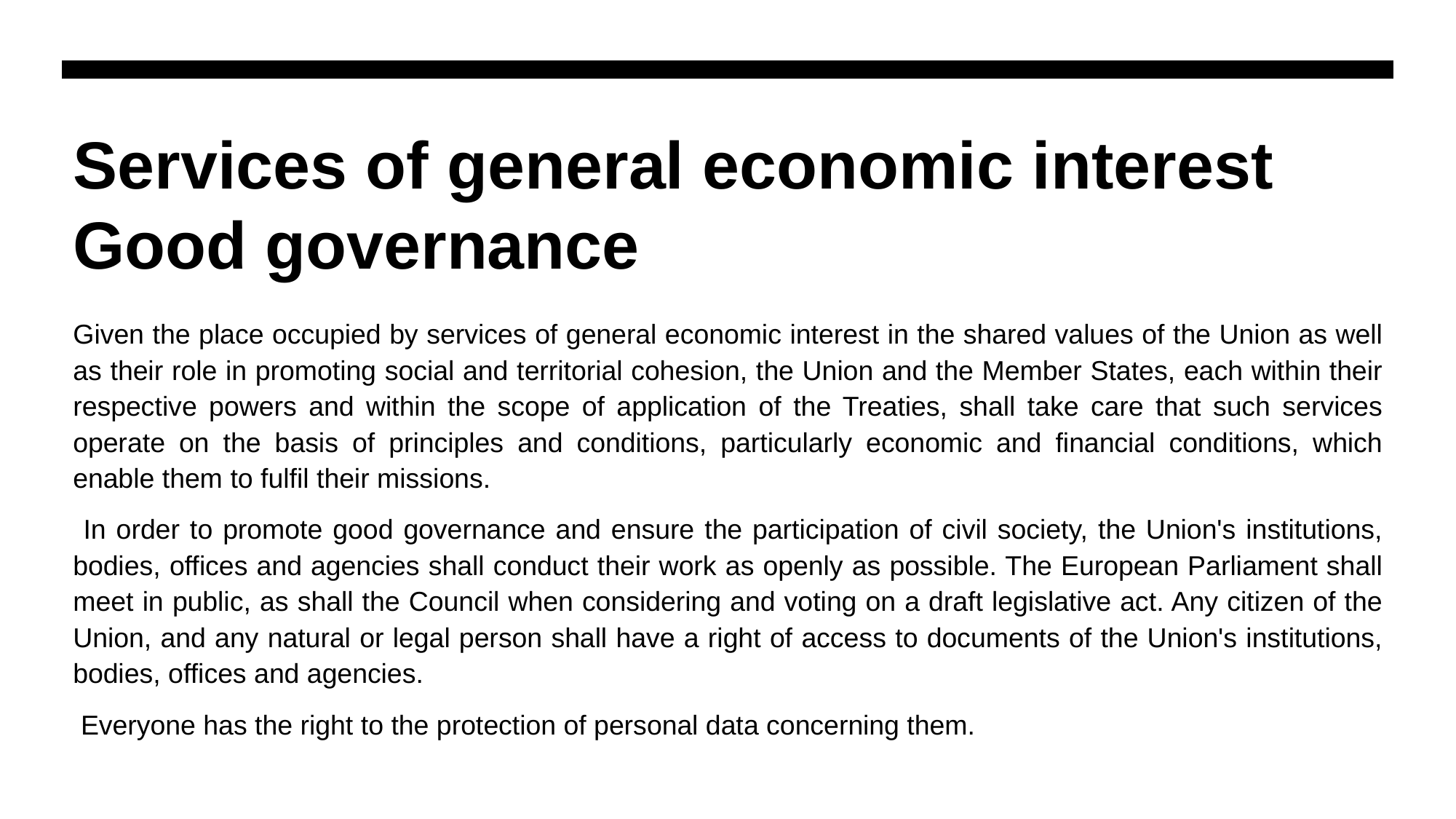

# Services of general economic interest Good governance
Given the place occupied by services of general economic interest in the shared values of the Union as well as their role in promoting social and territorial cohesion, the Union and the Member States, each within their respective powers and within the scope of application of the Treaties, shall take care that such services operate on the basis of principles and conditions, particularly economic and financial conditions, which enable them to fulfil their missions.
 In order to promote good governance and ensure the participation of civil society, the Union's institutions, bodies, offices and agencies shall conduct their work as openly as possible. The European Parliament shall meet in public, as shall the Council when considering and voting on a draft legislative act. Any citizen of the Union, and any natural or legal person shall have a right of access to documents of the Union's institutions, bodies, offices and agencies.
 Everyone has the right to the protection of personal data concerning them.